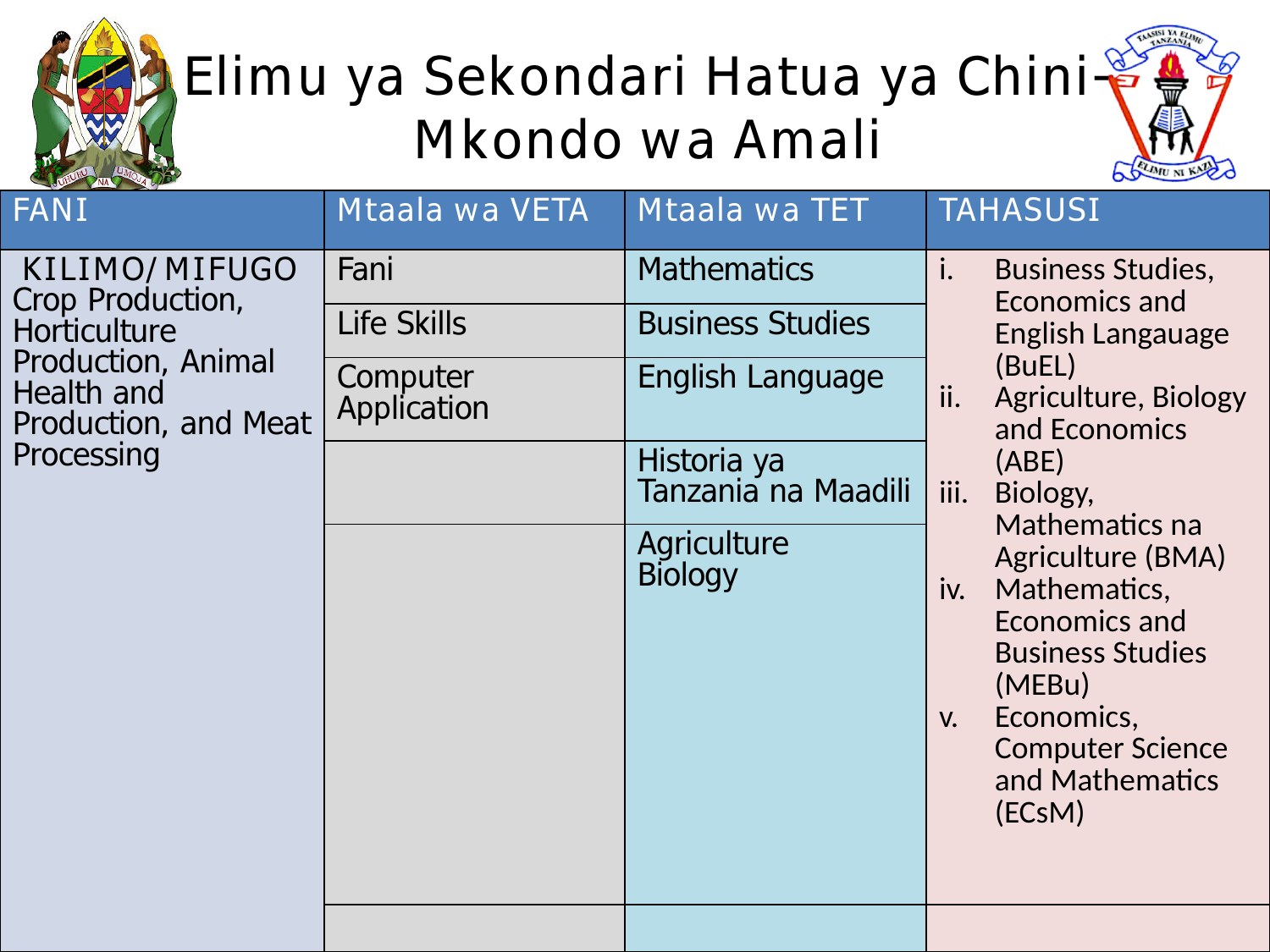

# Elimu ya Sekondari Hatua ya Chini-Mkondo wa Amali
| FANI | Mtaala wa VETA | Mtaala wa TET | TAHASUSI |
| --- | --- | --- | --- |
| KILIMO/MIFUGO Crop Production, Horticulture Production, Animal Health and Production, and Meat Processing | Fani | Mathematics | Business Studies, Economics and English Langauage (BuEL) Agriculture, Biology and Economics (ABE) Biology, Mathematics na Agriculture (BMA) Mathematics, Economics and Business Studies (MEBu) Economics, Computer Science and Mathematics (ECsM) |
|  | Life Skills | Business Studies |  |
|  | Computer Application | English Language |  |
|  |  | Historia ya Tanzania na Maadili |  |
|  |  | Agriculture Biology |  |
|  |  |  |  |
13